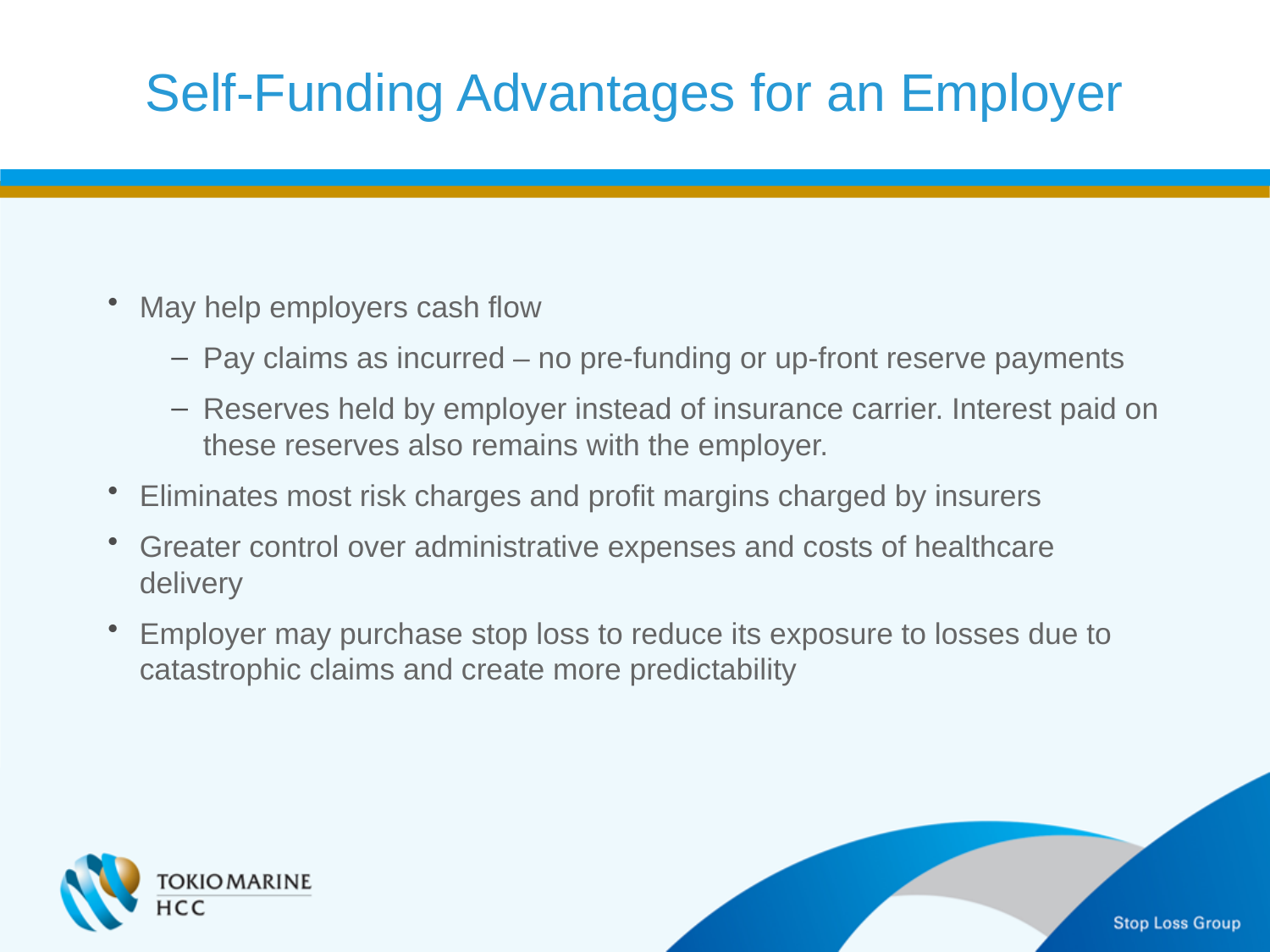

Self-Funding Advantages for an Employer
May help employers cash flow
Pay claims as incurred – no pre-funding or up-front reserve payments
Reserves held by employer instead of insurance carrier. Interest paid on these reserves also remains with the employer.
Eliminates most risk charges and profit margins charged by insurers
Greater control over administrative expenses and costs of healthcare delivery
Employer may purchase stop loss to reduce its exposure to losses due to catastrophic claims and create more predictability